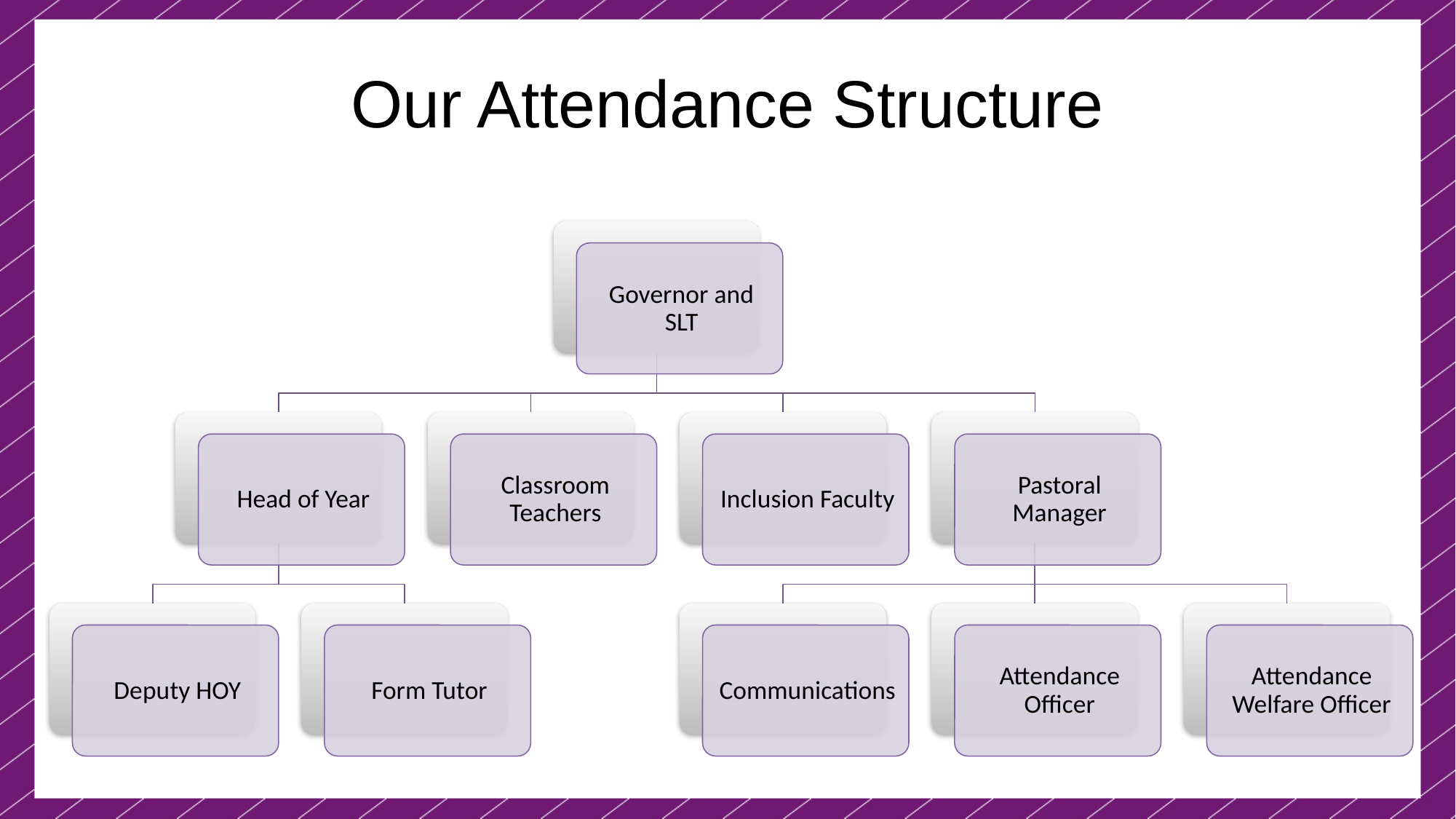

# Our Attendance Structure
Governor and SLT
Head of Year
Deputy HOY
Form Tutor
Classroom Teachers
Inclusion Faculty
Pastoral Manager
Communications
Attendance Officer
Attendance Welfare Officer